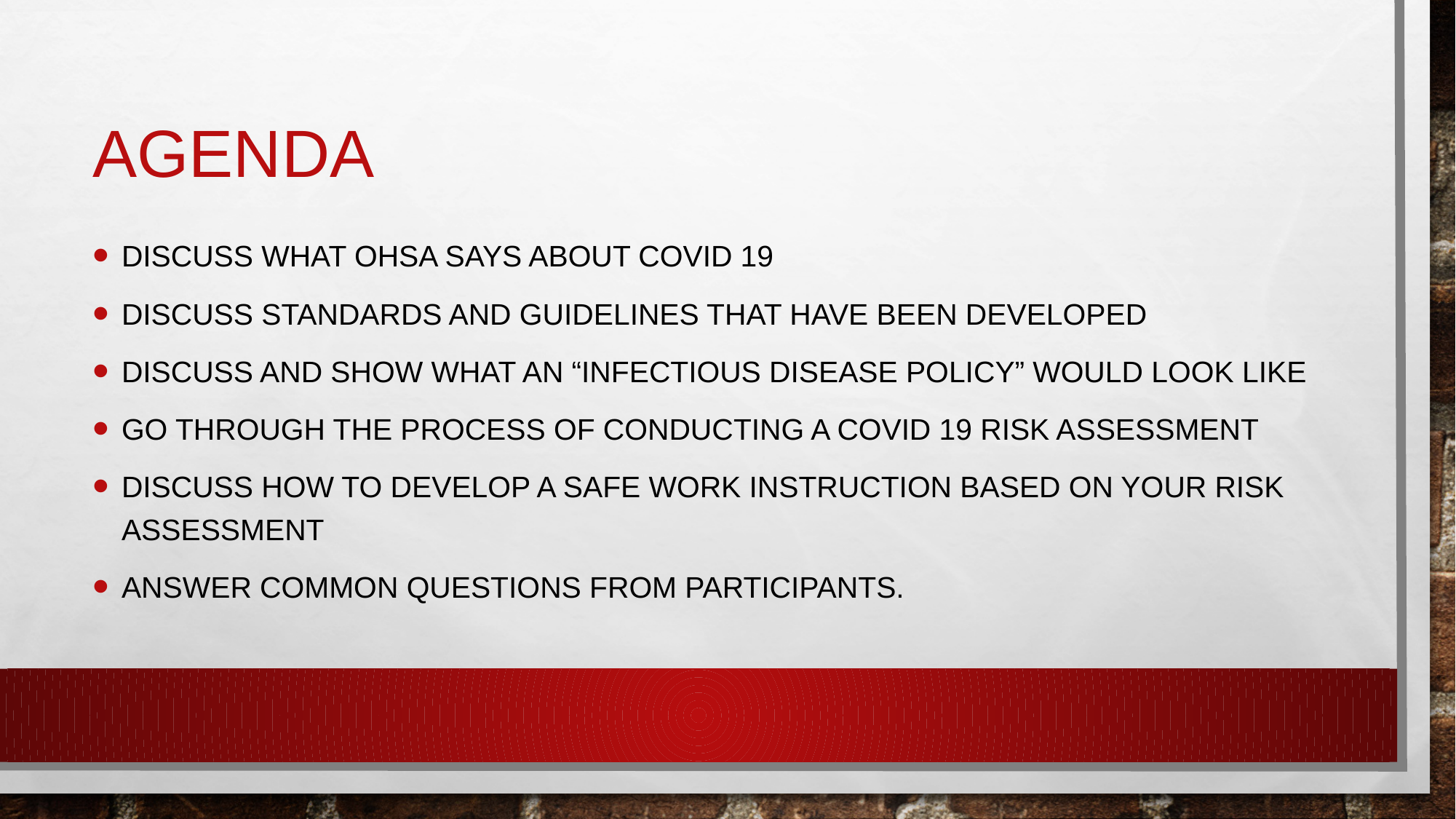

# Agenda
Discuss what OHSA says about COVID 19
Discuss standards and guidelines that have been developed
Discuss and show what an “Infectious Disease Policy” would look like
Go through the process of conducting a COVID 19 Risk Assessment
Discuss how to develop a safe work instruction based on your risk assessment
Answer common questions from participants.